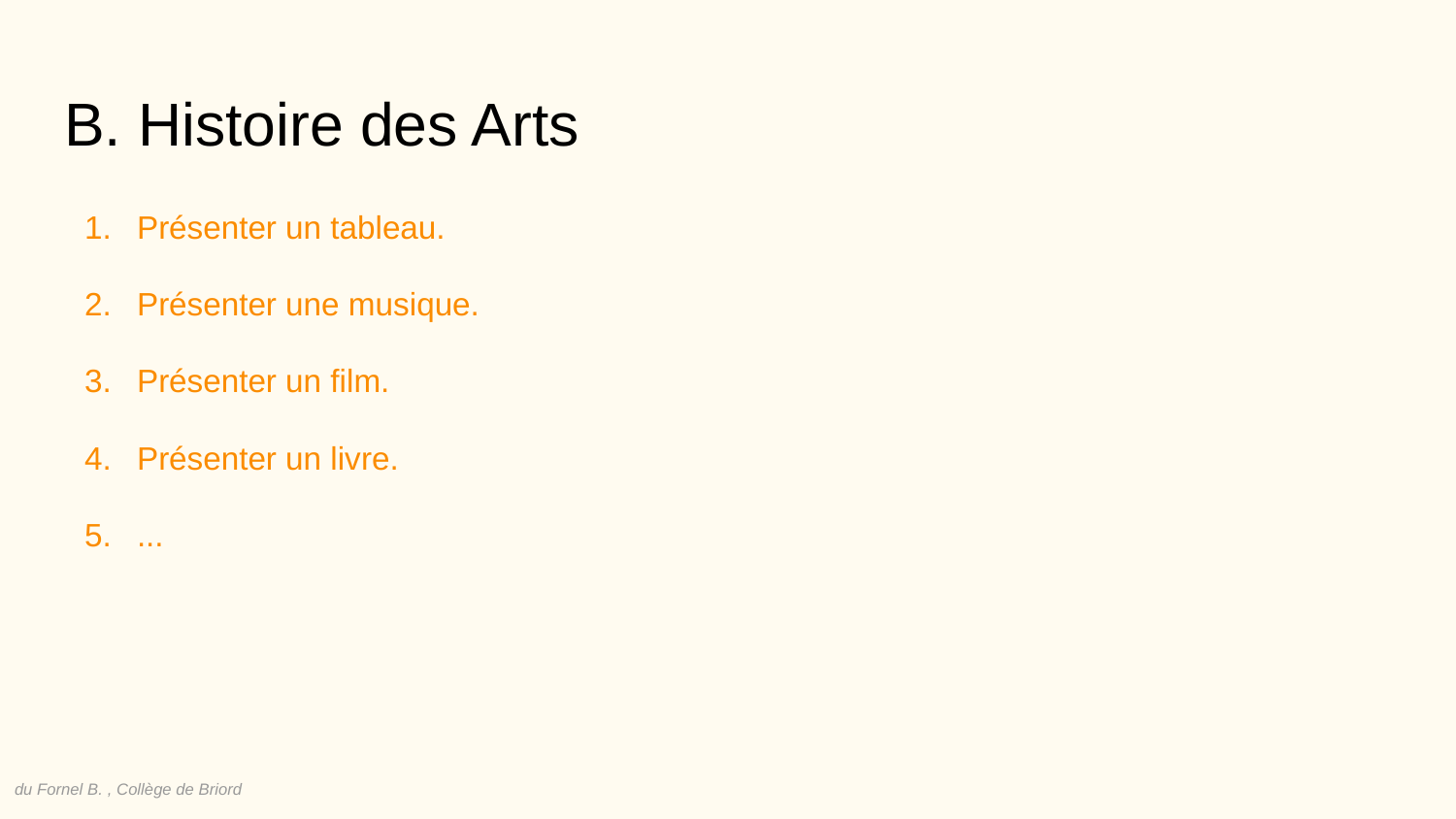

# B. Histoire des Arts
Présenter un tableau.
Présenter une musique.
Présenter un film.
Présenter un livre.
...
du Fornel B. , Collège de Briord